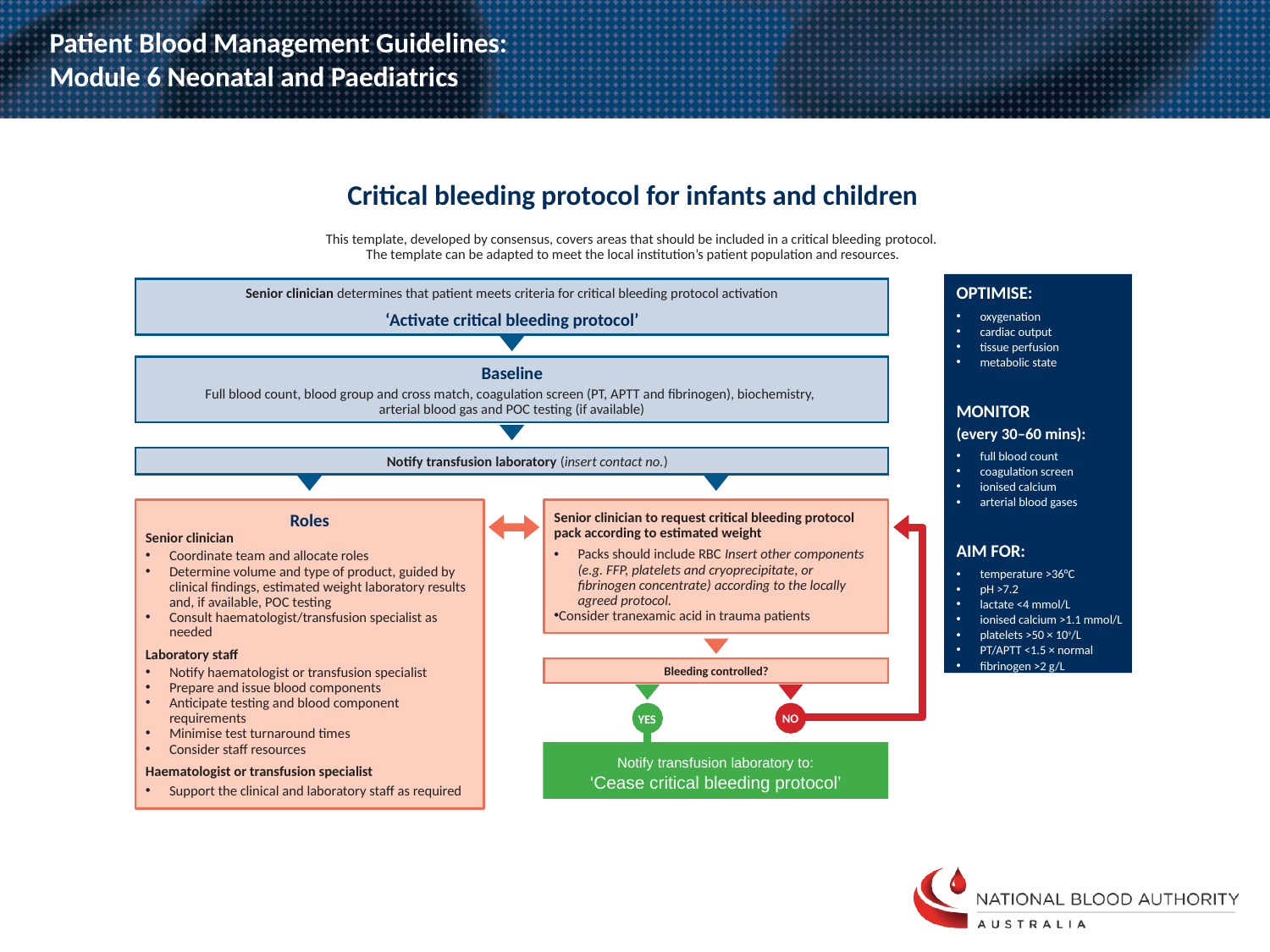

#
Critical bleeding protocol for infants and children
This template, developed by consensus, covers areas that should be included in a critical bleeding protocol.
The template can be adapted to meet the local institution’s patient population and resources.
OPTIMISE:
oxygenation
cardiac output
tissue perfusion
metabolic state

MONITOR
(every 30–60 mins):
full blood count
coagulation screen
ionised calcium
arterial blood gases

AIM FOR:
temperature >36°C
pH >7.2
lactate <4 mmol/L
ionised calcium >1.1 mmol/L
platelets >50 × 109/L
PT/APTT <1.5 × normal
fibrinogen >2 g/L
Senior clinician determines that patient meets criteria for critical bleeding protocol activation
‘Activate critical bleeding protocol’

Baseline
Full blood count, blood group and cross match, coagulation screen (PT, APTT and fibrinogen), biochemistry,
arterial blood gas and POC testing (if available)

Notify transfusion laboratory (insert contact no.)

Roles
Senior clinician
Coordinate team and allocate roles
Determine volume and type of product, guided by clinical findings, estimated weight laboratory results and, if available, POC testing
Consult haematologist/transfusion specialist as needed
Laboratory staff
Notify haematologist or transfusion specialist
Prepare and issue blood components
Anticipate testing and blood component requirements
Minimise test turnaround times
Consider staff resources
Haematologist or transfusion specialist
Support the clinical and laboratory staff as required
Senior clinician to request critical bleeding protocol pack according to estimated weight
Packs should include RBC Insert other components (e.g. FFP, platelets and cryoprecipitate, or
fibrinogen concentrate) according to the locally agreed protocol.
Consider tranexamic acid in trauma patients

Bleeding controlled?

NO
YES

Notify transfusion laboratory to:
‘Cease critical bleeding protocol’